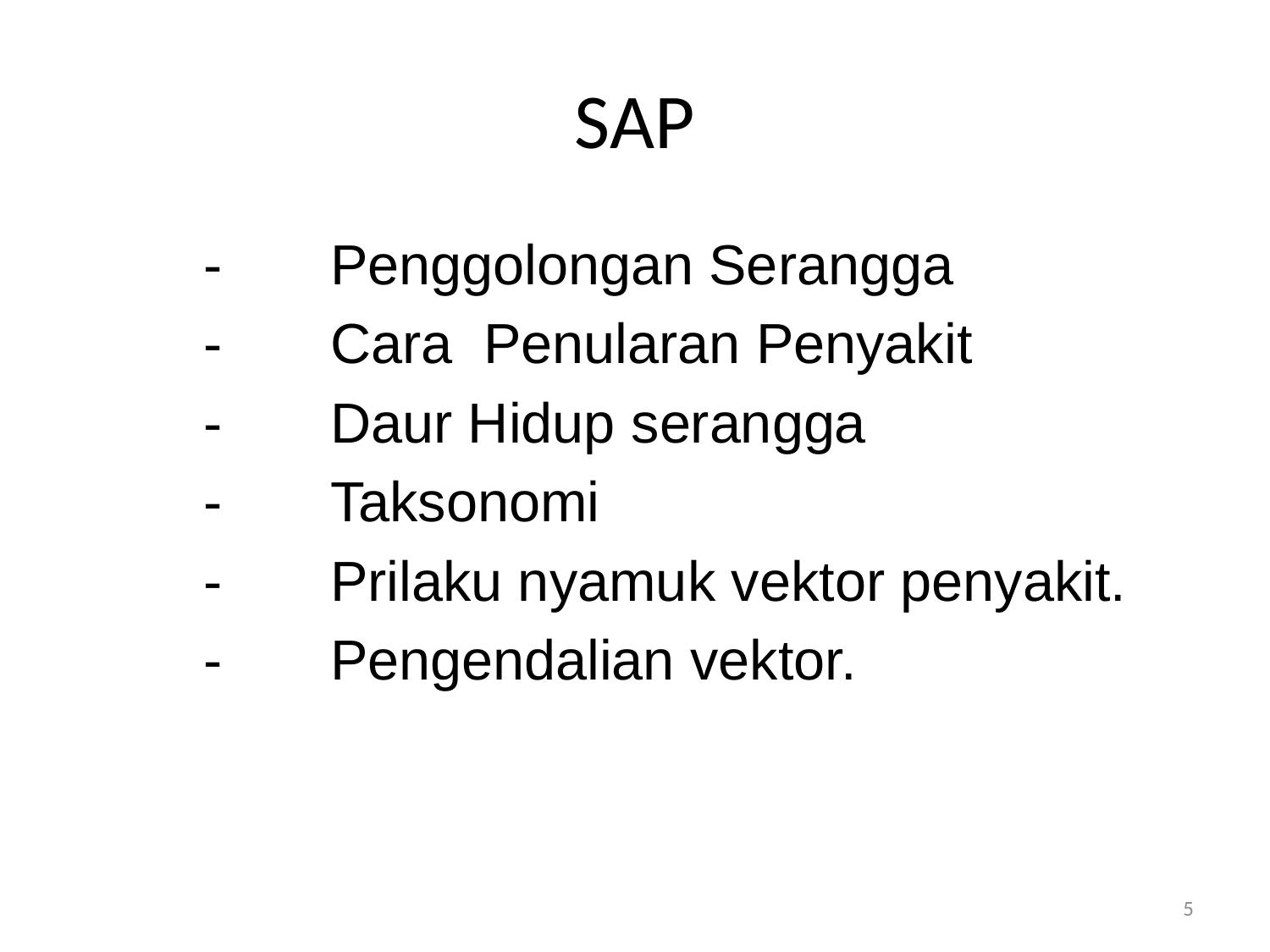

# SAP
	-	Penggolongan Serangga
	-	Cara  Penularan Penyakit
	-	Daur Hidup serangga
	-	Taksonomi
	-	Prilaku nyamuk vektor penyakit.
	-	Pengendalian vektor.
5